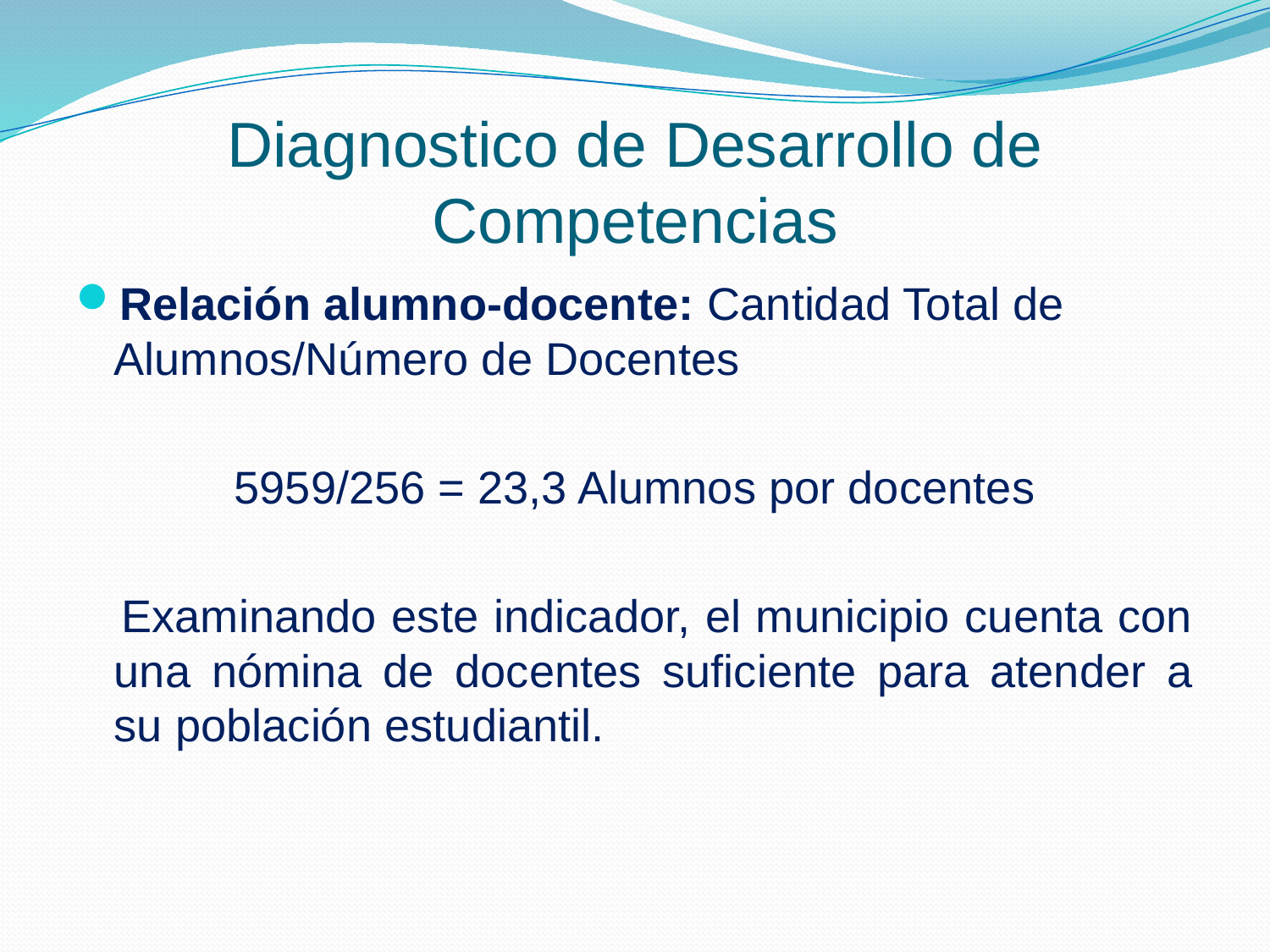

# Diagnostico de Desarrollo de Competencias
Relación alumno-docente: Cantidad Total de Alumnos/Número de Docentes

  5959/256 = 23,3 Alumnos por docentes

   Examinando este indicador, el municipio cuenta con una nómina de docentes suficiente para atender a su población estudiantil.